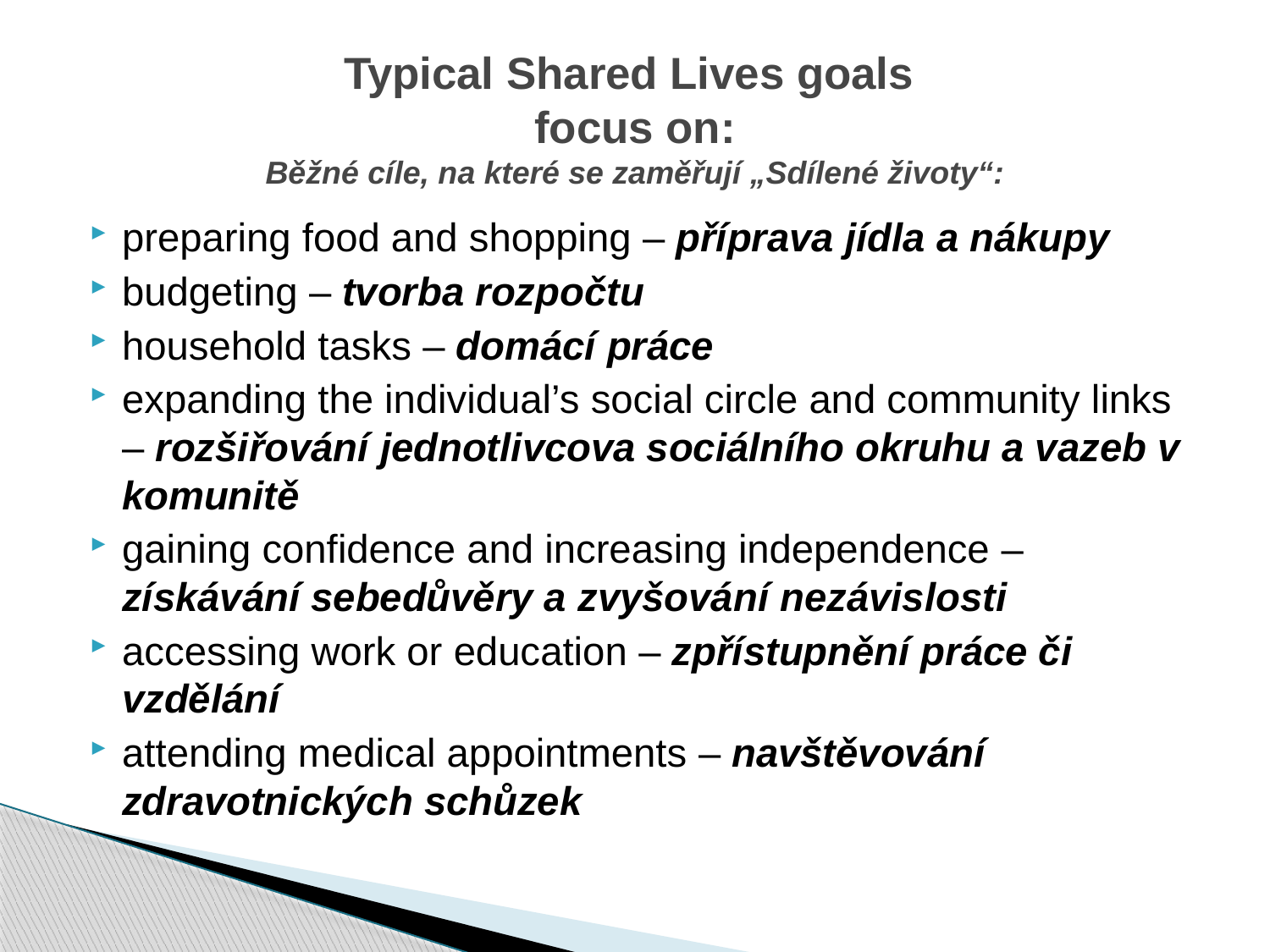

# Typical Shared Lives goals focus on: Běžné cíle, na které se zaměřují „Sdílené životy“:
preparing food and shopping – příprava jídla a nákupy
budgeting – tvorba rozpočtu
household tasks – domácí práce
expanding the individual’s social circle and community links – rozšiřování jednotlivcova sociálního okruhu a vazeb v komunitě
gaining confidence and increasing independence – získávání sebedůvěry a zvyšování nezávislosti
accessing work or education – zpřístupnění práce či vzdělání
attending medical appointments – navštěvování zdravotnických schůzek